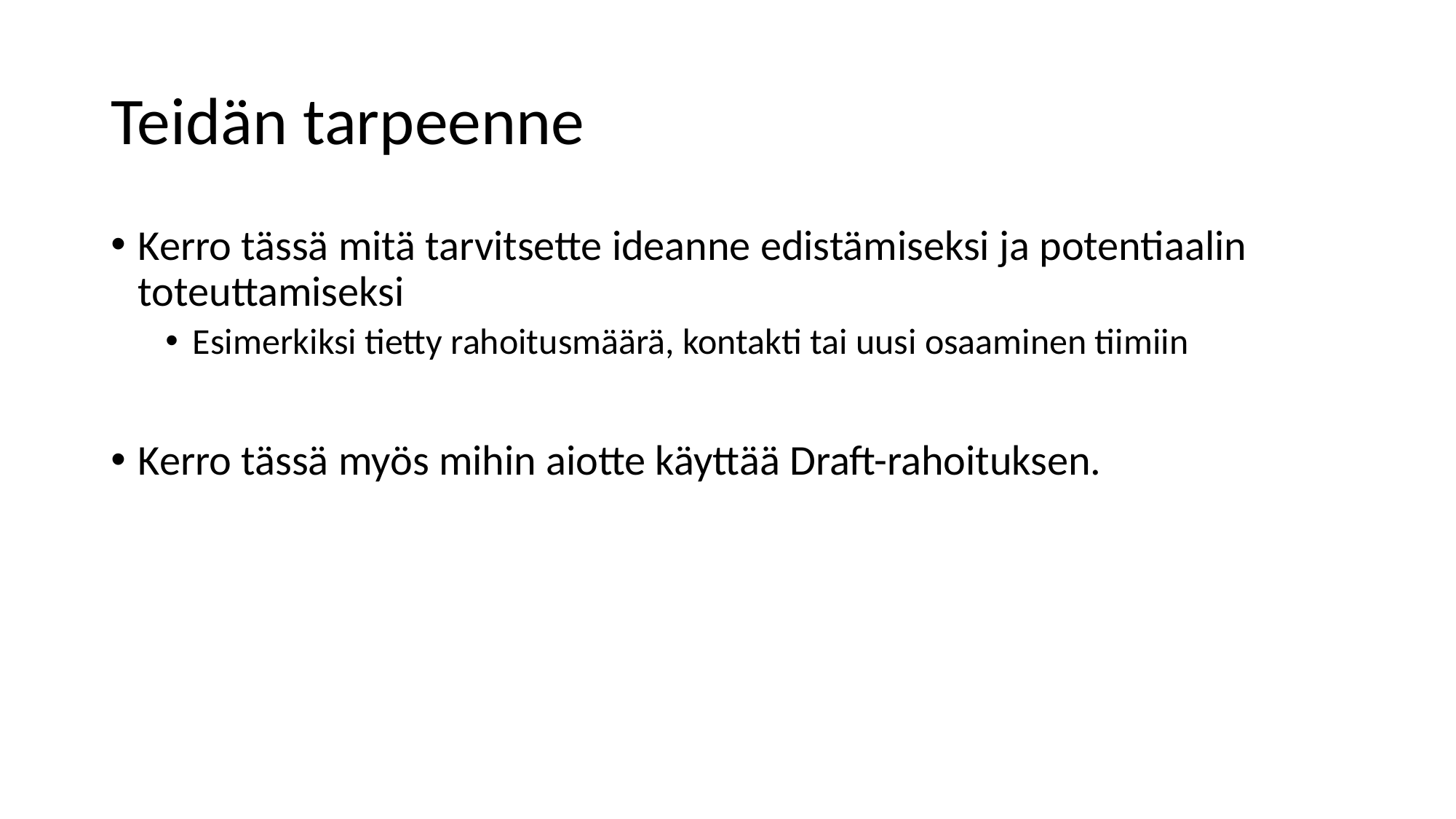

# Teidän tarpeenne
Kerro tässä mitä tarvitsette ideanne edistämiseksi ja potentiaalin toteuttamiseksi
Esimerkiksi tietty rahoitusmäärä, kontakti tai uusi osaaminen tiimiin

Kerro tässä myös mihin aiotte käyttää Draft-rahoituksen.